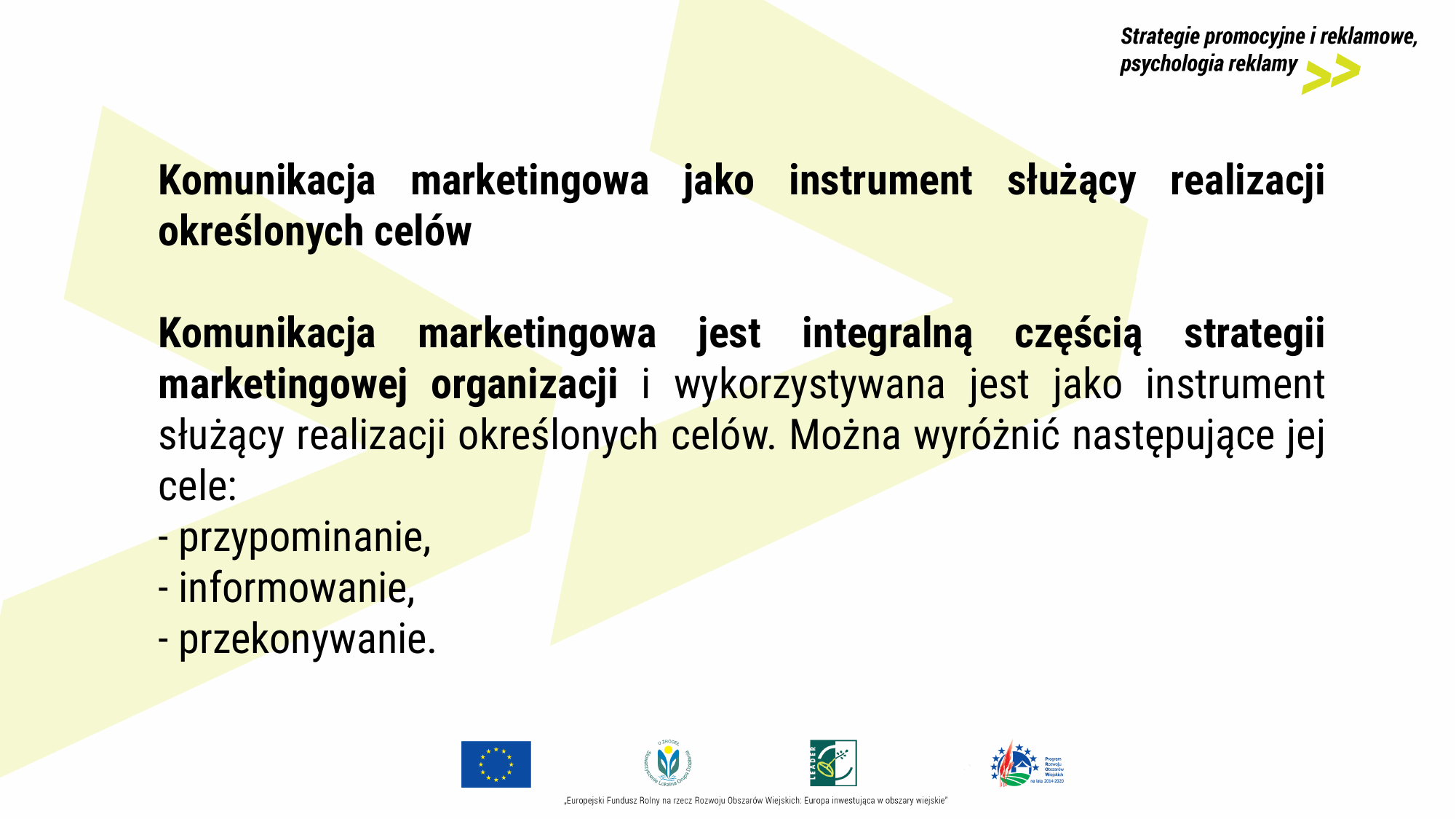

Komunikacja marketingowa jako instrument służący realizacji określonych celów

Komunikacja marketingowa jest integralną częścią strategii marketingowej organizacji i wykorzystywana jest jako instrument służący realizacji określonych celów. Można wyróżnić następujące jej cele:
- przypominanie,
- informowanie,
- przekonywanie.